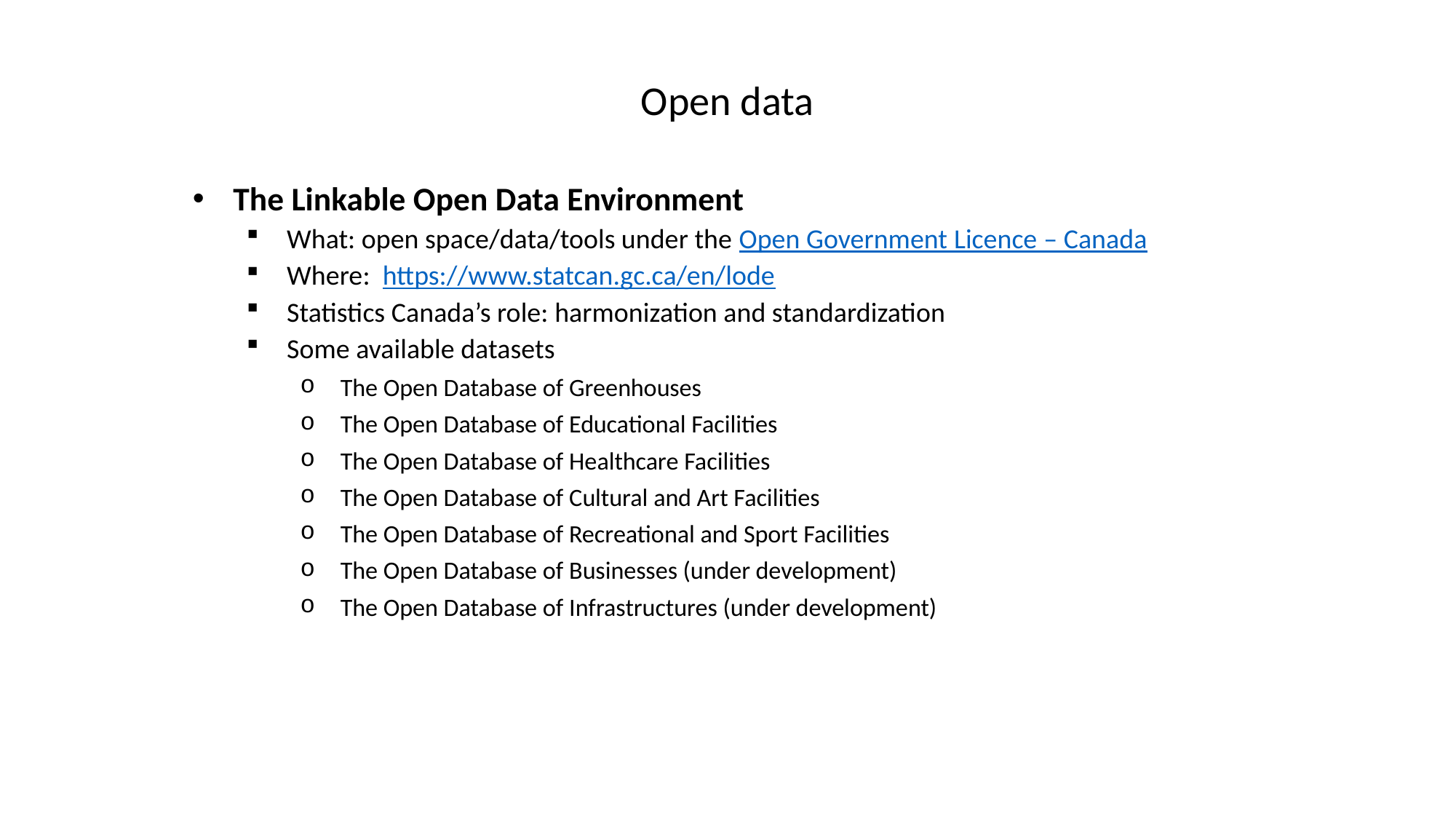

# Open data
The Linkable Open Data Environment
What: open space/data/tools under the Open Government Licence – Canada
Where:  https://www.statcan.gc.ca/en/lode
Statistics Canada’s role: harmonization and standardization
Some available datasets
The Open Database of Greenhouses
The Open Database of Educational Facilities
The Open Database of Healthcare Facilities
The Open Database of Cultural and Art Facilities
The Open Database of Recreational and Sport Facilities
The Open Database of Businesses (under development)
The Open Database of Infrastructures (under development)